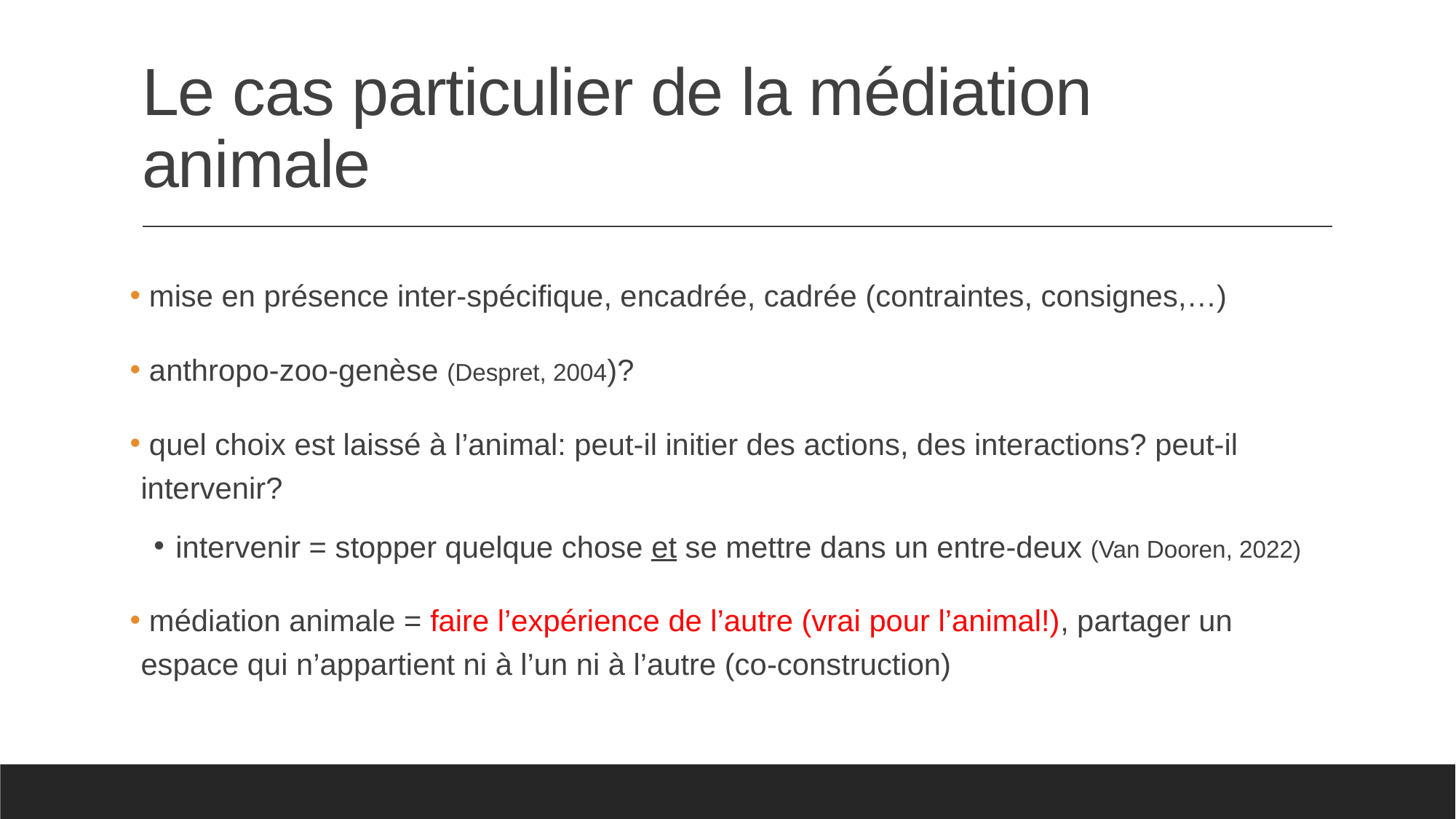

# Le cas particulier de la médiation animale
 mise en présence inter-spécifique, encadrée, cadrée (contraintes, consignes,…)
 anthropo-zoo-genèse (Despret, 2004)?
 quel choix est laissé à l’animal: peut-il initier des actions, des interactions? peut-il intervenir?
intervenir = stopper quelque chose et se mettre dans un entre-deux (Van Dooren, 2022)
 médiation animale = faire l’expérience de l’autre (vrai pour l’animal!), partager un espace qui n’appartient ni à l’un ni à l’autre (co-construction)